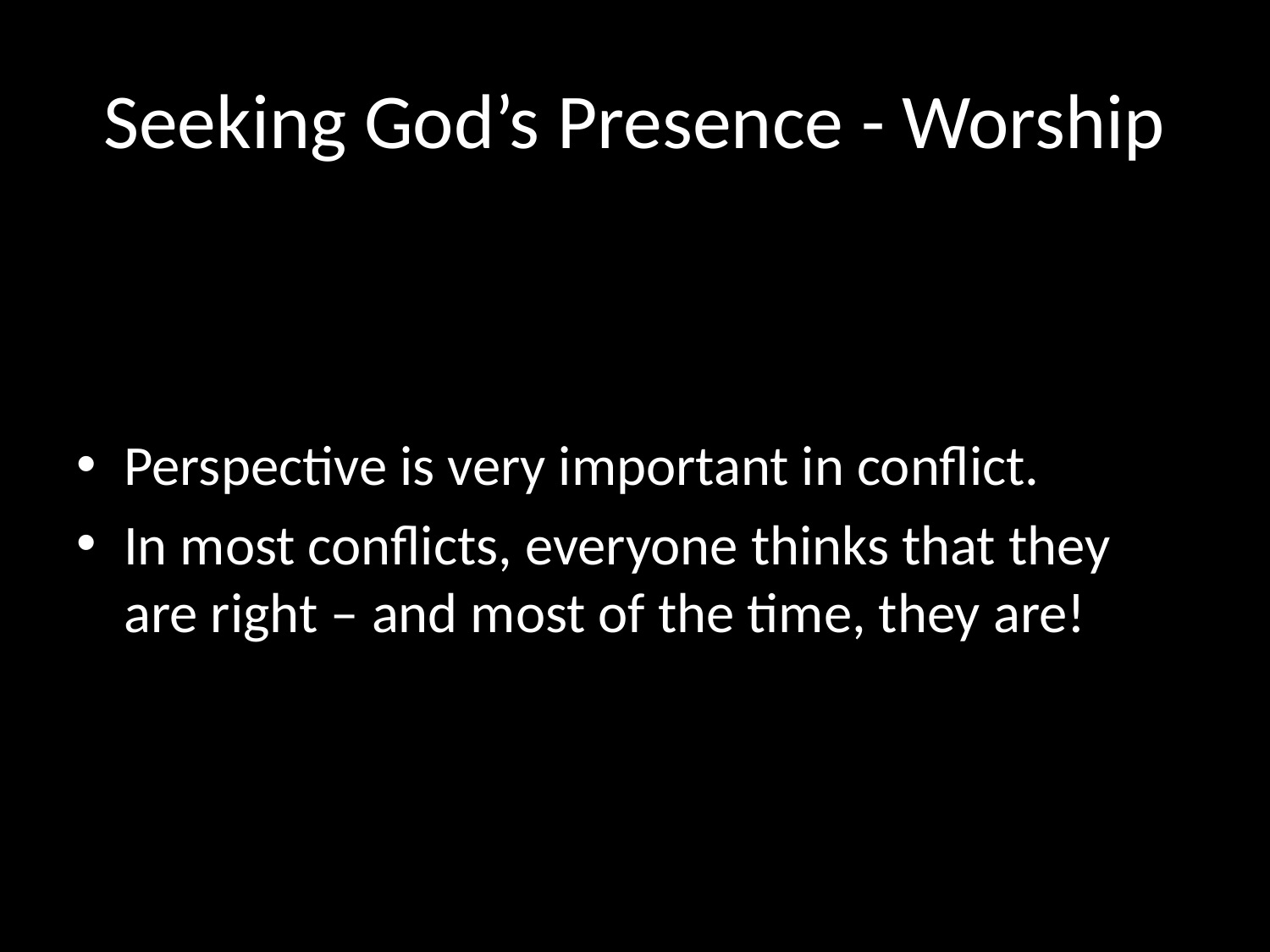

# Seeking God’s Presence - Worship
Perspective is very important in conflict.
In most conflicts, everyone thinks that they are right – and most of the time, they are!